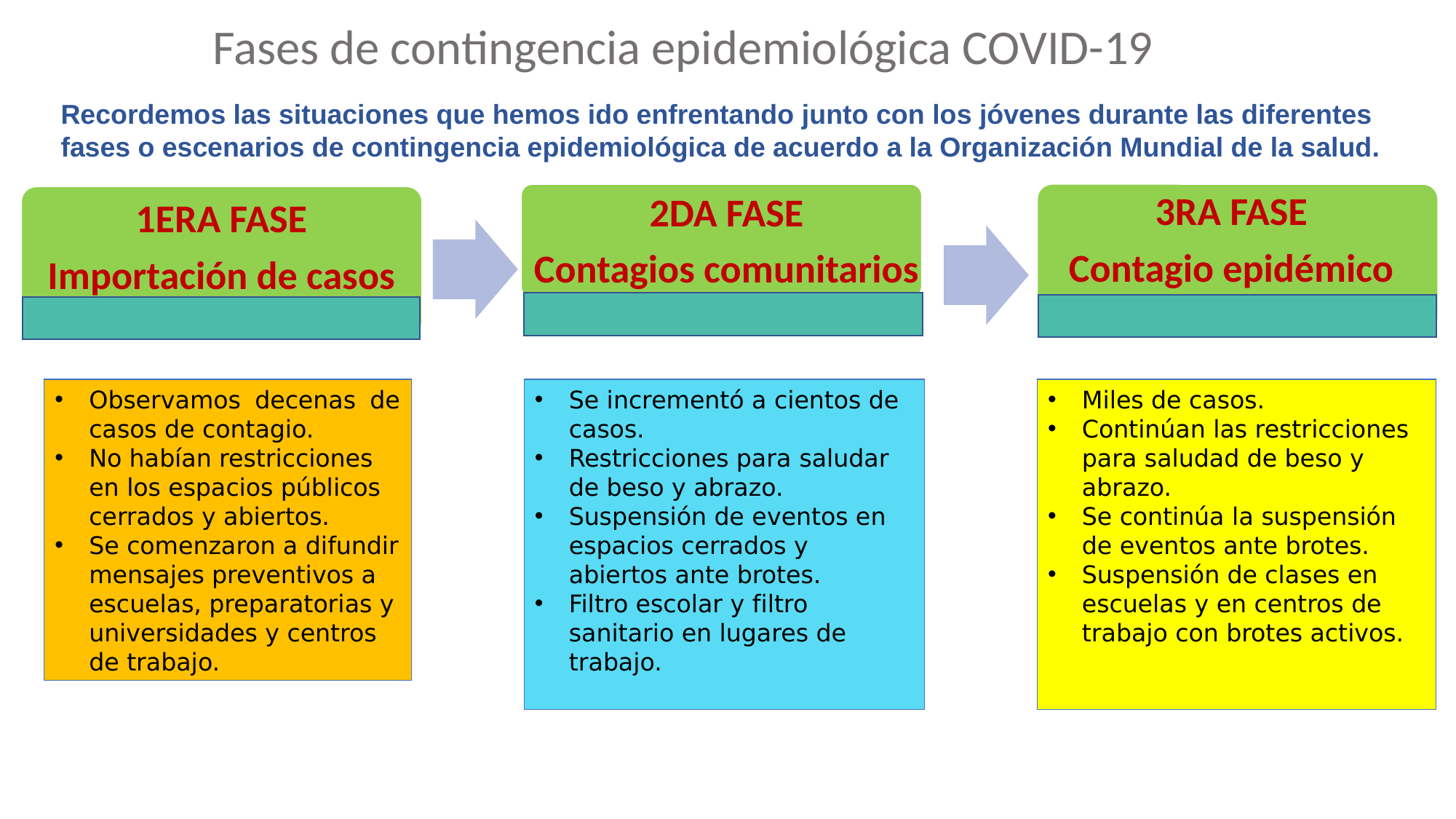

Fases de contingencia epidemiológica COVID-19
Recordemos las situaciones que hemos ido enfrentando junto con los jóvenes durante las diferentes fases o escenarios de contingencia epidemiológica de acuerdo a la Organización Mundial de la salud.

2DA FASE
Contagios comunitarios
1ERA FASE
Importación de casos

3RA FASE
Contagio epidémico

Observamos decenas de casos de contagio.
No habían restricciones en los espacios públicos cerrados y abiertos.
Se comenzaron a difundir mensajes preventivos a escuelas, preparatorias y universidades y centros de trabajo.
Se incrementó a cientos de casos.
Restricciones para saludar de beso y abrazo.
Suspensión de eventos en espacios cerrados y abiertos ante brotes.
Filtro escolar y filtro sanitario en lugares de trabajo.

Miles de casos.
Continúan las restricciones para saludad de beso y abrazo.
Se continúa la suspensión de eventos ante brotes.
Suspensión de clases en escuelas y en centros de trabajo con brotes activos.